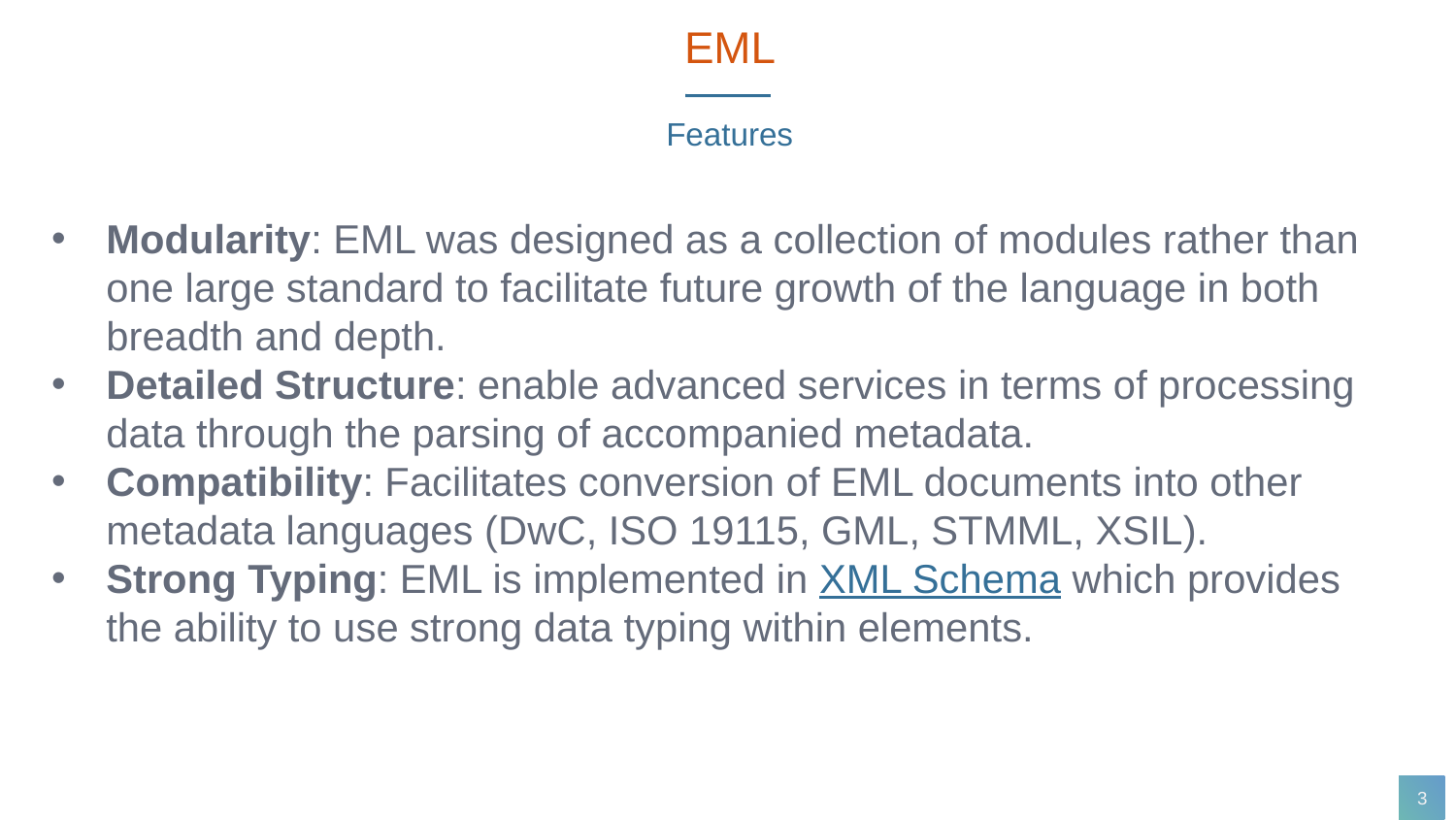

EML
Features
Modularity: EML was designed as a collection of modules rather than one large standard to facilitate future growth of the language in both breadth and depth.
Detailed Structure: enable advanced services in terms of processing data through the parsing of accompanied metadata.
Compatibility: Facilitates conversion of EML documents into other metadata languages (DwC, ISO 19115, GML, STMML, XSIL).
Strong Typing: EML is implemented in XML Schema which provides the ability to use strong data typing within elements.
3